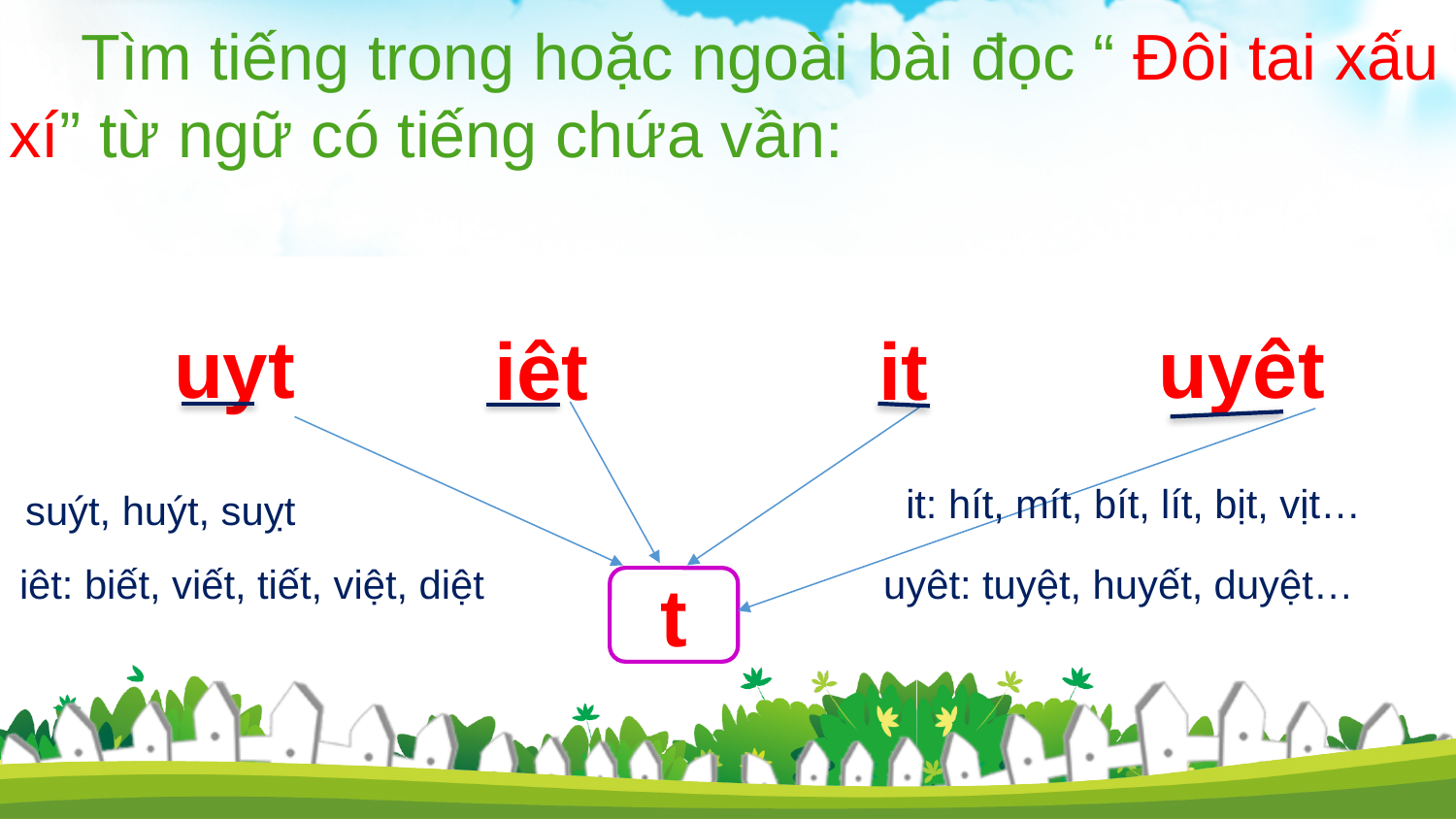

Tìm tiếng trong hoặc ngoài bài đọc “ Đôi tai xấu xí” từ ngữ có tiếng chứa vần:
uyt
uyêt
iêt
it
it: hít, mít, bít, lít, bịt, vịt…
suýt, huýt, suỵt
iêt: biết, viết, tiết, việt, diệt
uyêt: tuyệt, huyết, duyệt…
t